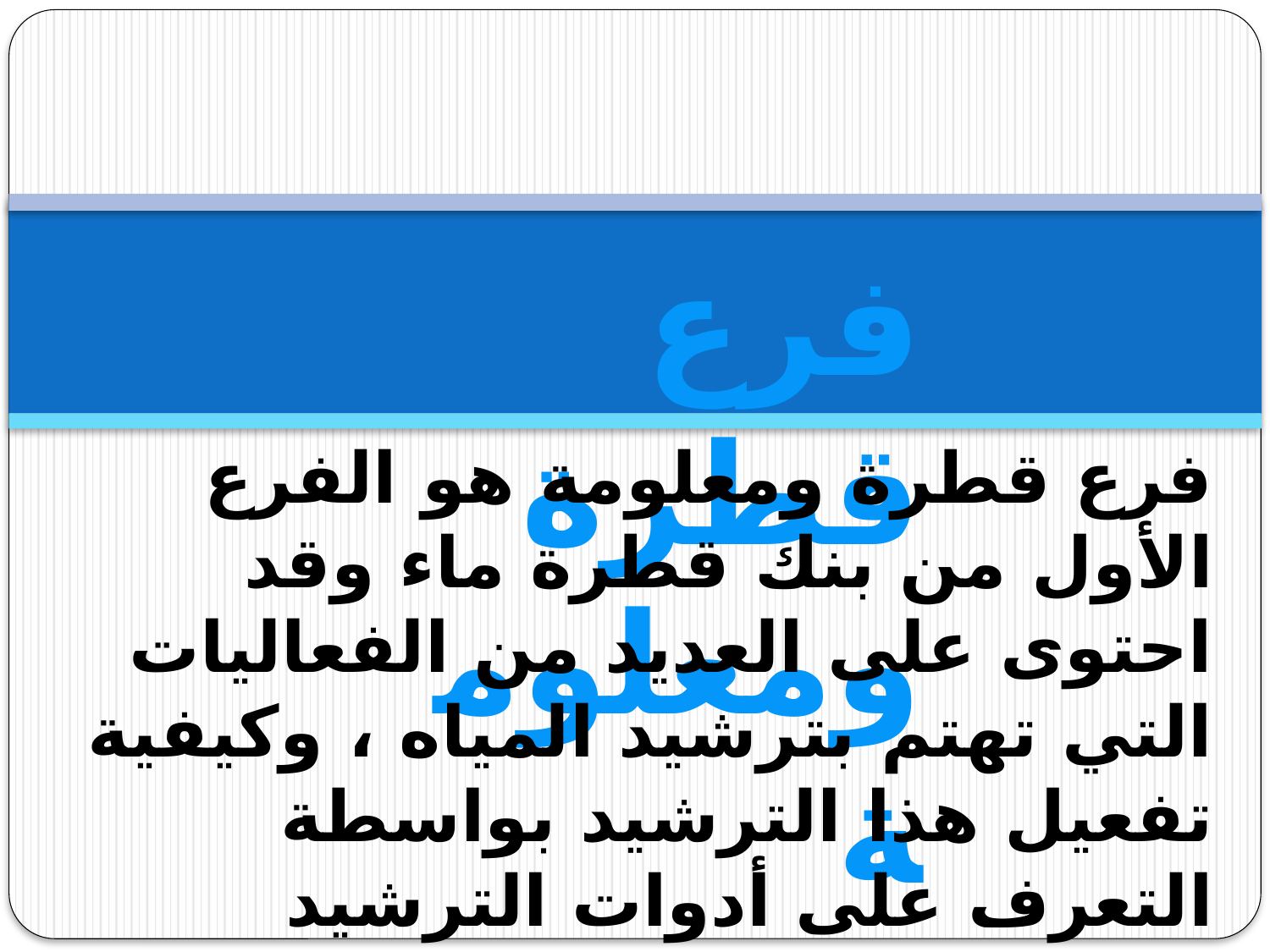

فرع قطرة ومعلومة
فرع قطرة ومعلومة هو الفرع الأول من بنك قطرة ماء وقد احتوى على العديد من الفعاليات التي تهتم بترشيد المياه ، وكيفية تفعيل هذا الترشيد بواسطة التعرف على أدوات الترشيد وكيفية استخدامها ، بالإضافة إلى العديد من التجارب العلمية والشروحات عن ماء زمزم ومصدره ومكوناته ، كما تم عرض جهاز اختراع  لترشيد الماء .. وقد حازت الفعاليات على استحسان الزائرات جميعاً ..